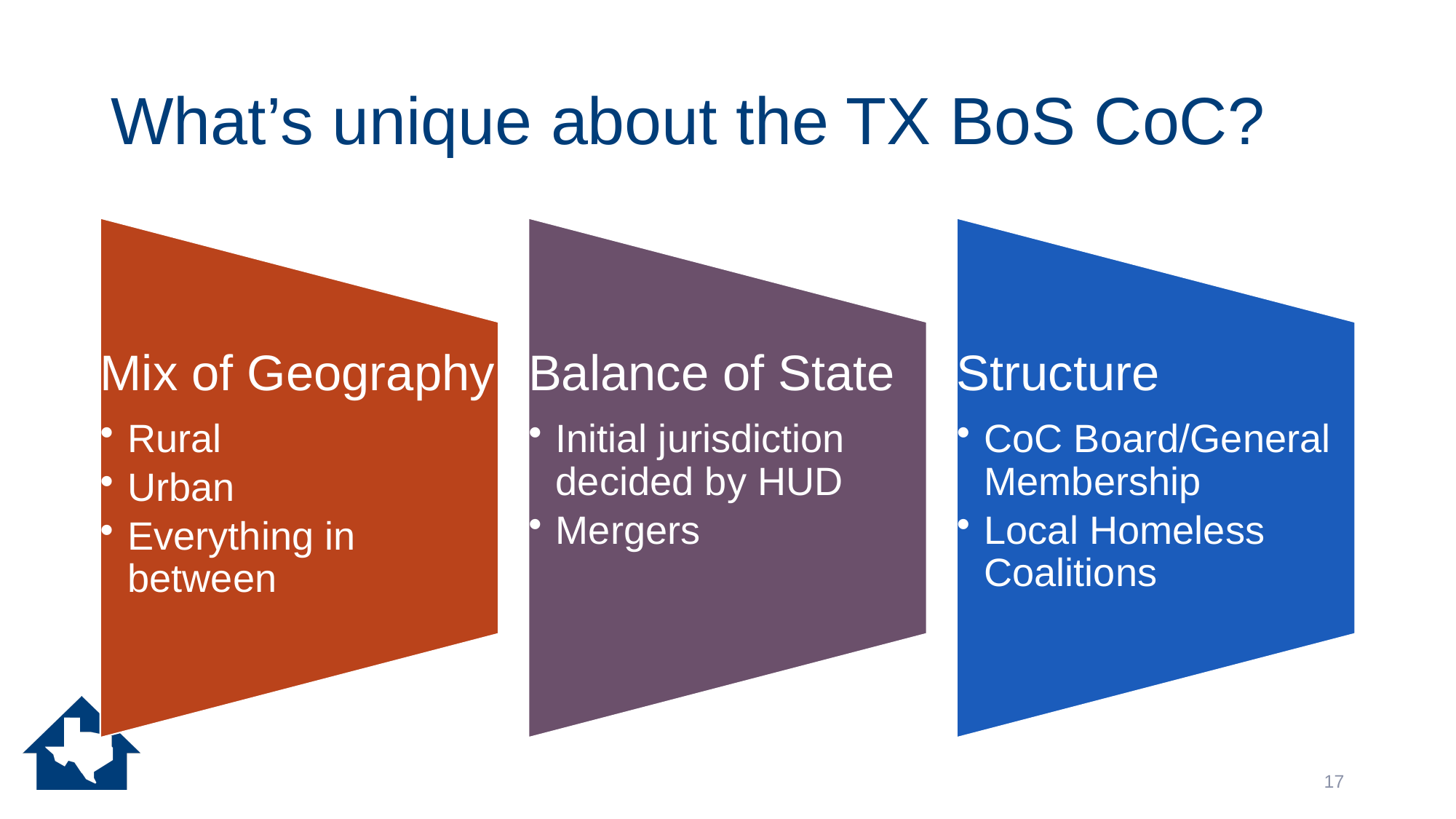

# What’s unique about the TX BoS CoC?
Mix of Geography
Rural
Urban
Everything in between
Balance of State
Initial jurisdiction decided by HUD
Mergers
Structure
CoC Board/General Membership
Local Homeless Coalitions
17